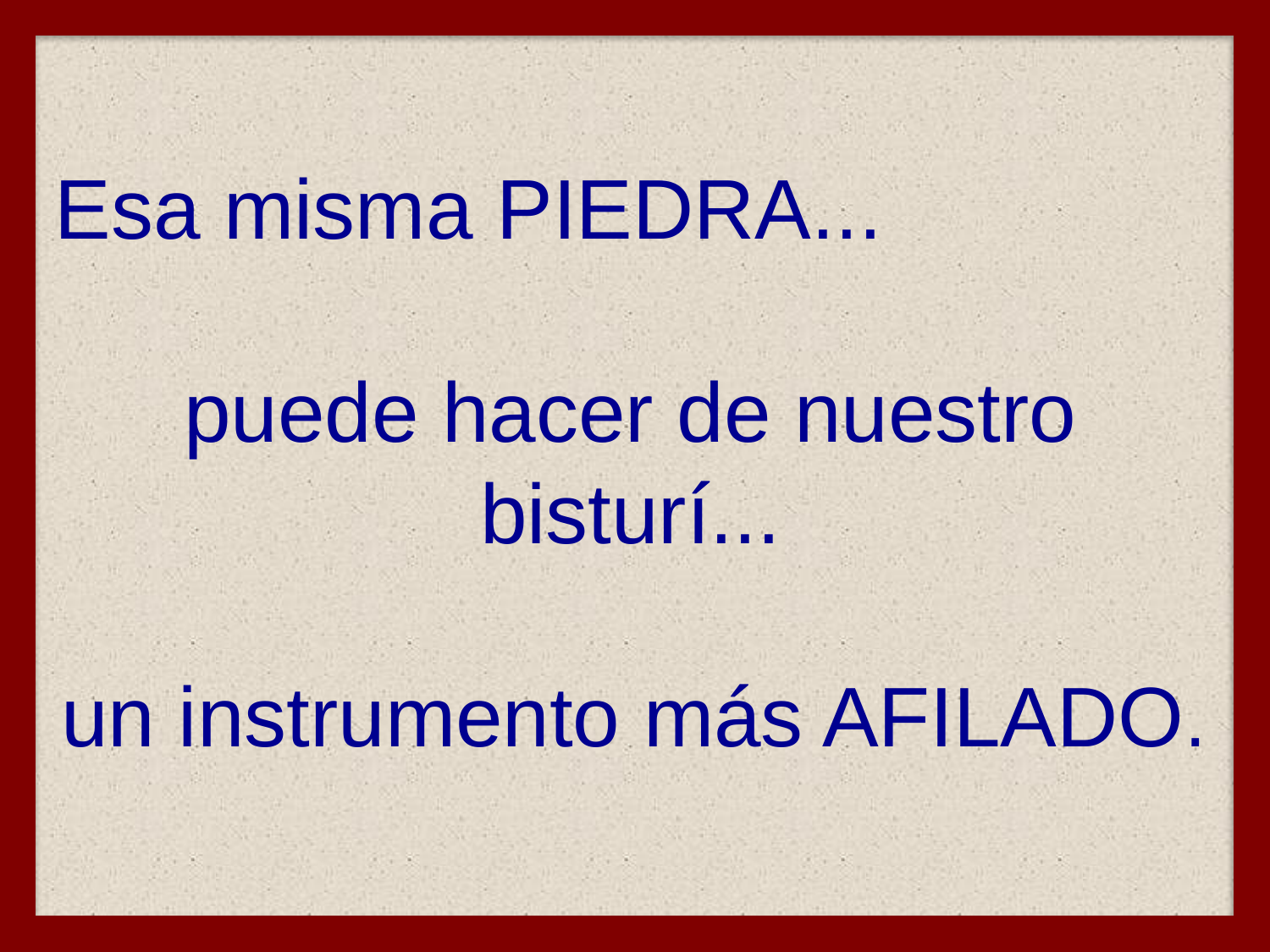

Esa misma PIEDRA...

puede hacer de nuestro bisturí...

un instrumento más AFILADO.